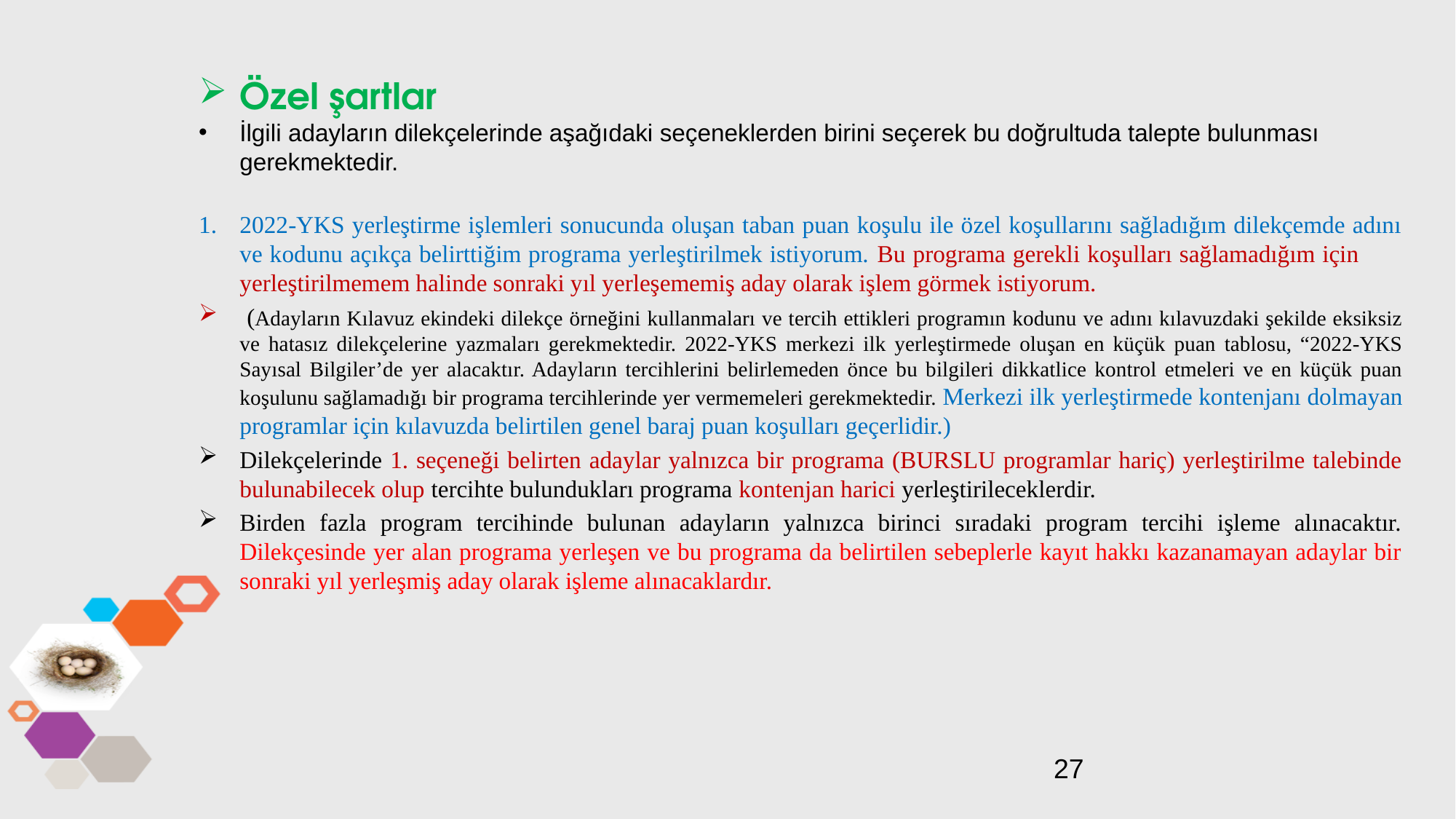

Özel şartlar
İlgili adayların dilekçelerinde aşağıdaki seçeneklerden birini seçerek bu doğrultuda talepte bulunması     gerekmektedir.

2022-YKS yerleştirme işlemleri sonucunda oluşan taban puan koşulu ile özel koşullarını sağladığım dilekçemde adını ve kodunu açıkça belirttiğim programa yerleştirilmek istiyorum. Bu programa gerekli koşulları sağlamadığım için       yerleştirilmemem halinde sonraki yıl yerleşememiş aday olarak işlem görmek istiyorum.
 (Adayların Kılavuz ekindeki dilekçe örneğini kullanmaları ve tercih ettikleri programın kodunu ve adını kılavuzdaki şekilde eksiksiz ve hatasız dilekçelerine yazmaları gerekmektedir. 2022-YKS merkezi ilk yerleştirmede oluşan en küçük puan tablosu, “2022-YKS Sayısal Bilgiler’de yer alacaktır. Adayların tercihlerini belirlemeden önce bu bilgileri dikkatlice kontrol etmeleri ve en küçük puan koşulunu sağlamadığı bir programa tercihlerinde yer vermemeleri gerekmektedir. Merkezi ilk yerleştirmede kontenjanı dolmayan programlar için kılavuzda belirtilen genel baraj puan koşulları geçerlidir.)
Dilekçelerinde 1. seçeneği belirten adaylar yalnızca bir programa (BURSLU programlar hariç) yerleştirilme talebinde bulunabilecek olup tercihte bulundukları programa kontenjan harici yerleştirileceklerdir.
Birden fazla program tercihinde bulunan adayların yalnızca birinci sıradaki program tercihi işleme alınacaktır. Dilekçesinde yer alan programa yerleşen ve bu programa da belirtilen sebeplerle kayıt hakkı kazanamayan adaylar bir sonraki yıl yerleşmiş aday olarak işleme alınacaklardır.
27